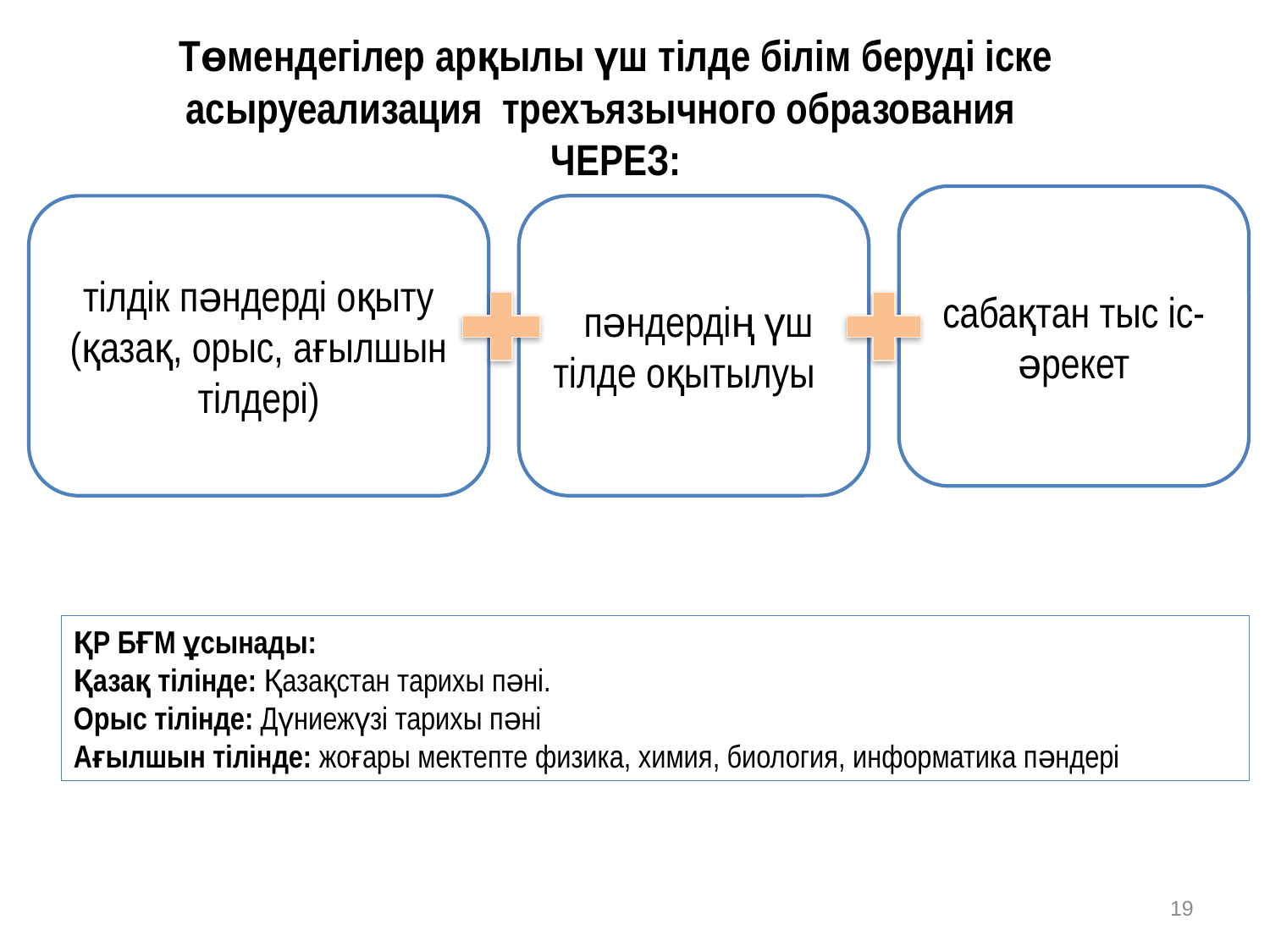

# Төмендегілер арқылы үш тілде білім беруді іске асыруеализация  трехъязычного образования ЧЕРЕЗ:
сабақтан тыс іс-әрекет
 пәндердің үш тілде оқытылуы
тілдік пәндерді оқыту (қазақ, орыс, ағылшын тілдері)

ҚР БҒМ ұсынады:
Қазақ тілінде: Қазақстан тарихы пәні.
Орыс тілінде: Дүниежүзі тарихы пәні
Ағылшын тілінде: жоғары мектепте физика, химия, биология, информатика пәндері
19